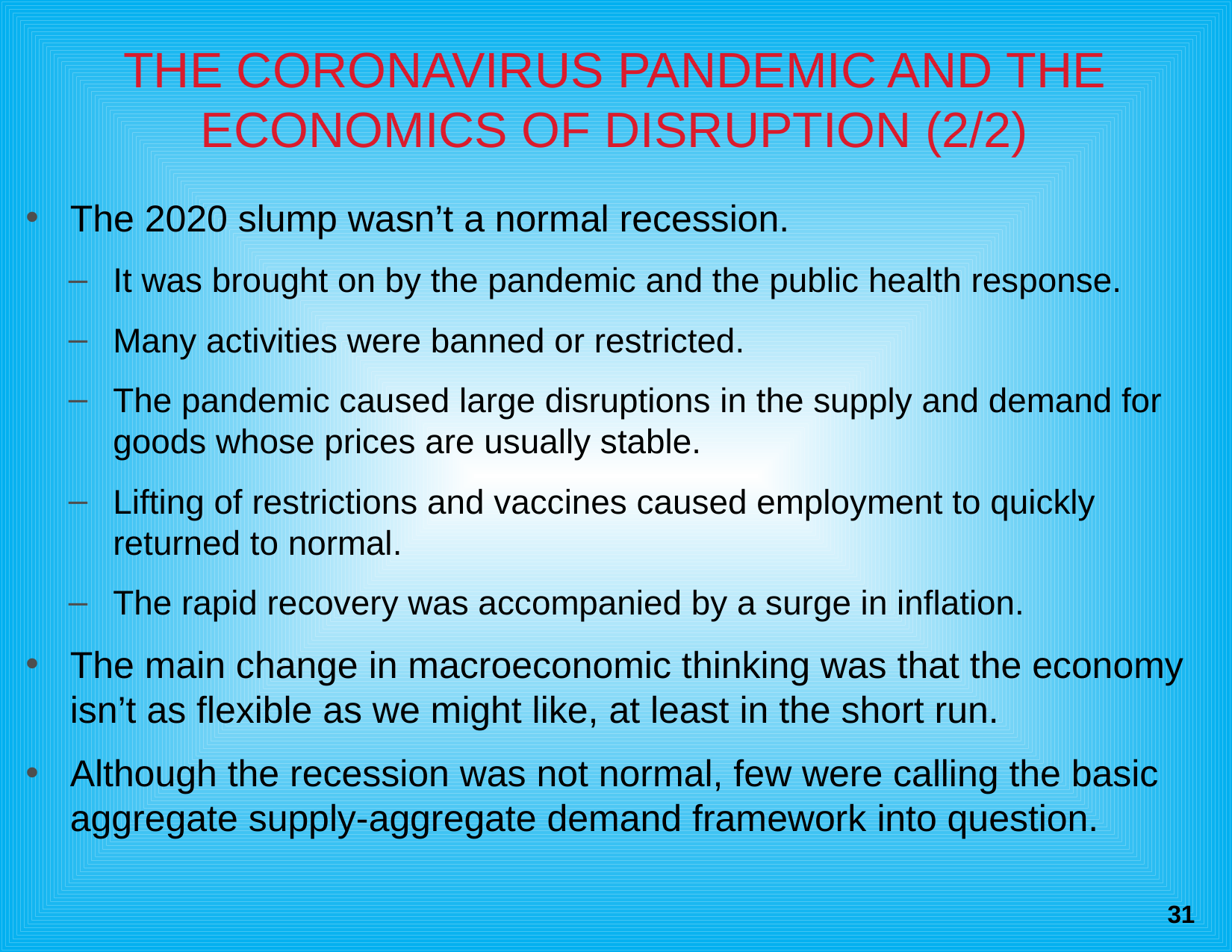

# THE CORONAVIRUS PANDEMIC AND THE ECONOMICS OF DISRUPTION (2/2)
The 2020 slump wasn’t a normal recession.
It was brought on by the pandemic and the public health response.
Many activities were banned or restricted.
The pandemic caused large disruptions in the supply and demand for goods whose prices are usually stable.
Lifting of restrictions and vaccines caused employment to quickly returned to normal.
The rapid recovery was accompanied by a surge in inflation.
The main change in macroeconomic thinking was that the economy isn’t as flexible as we might like, at least in the short run.
Although the recession was not normal, few were calling the basic aggregate supply-aggregate demand framework into question.